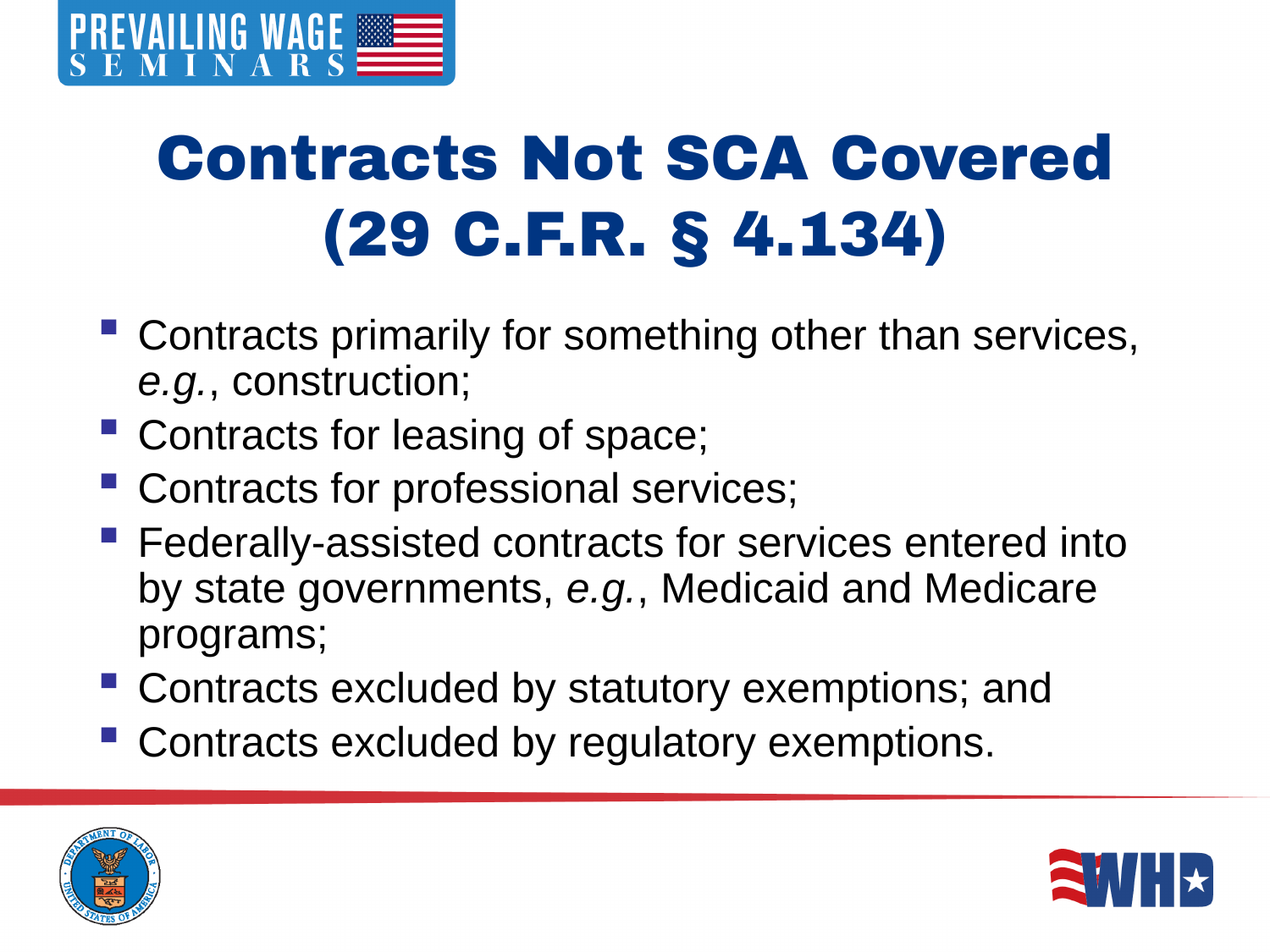

# Contracts Not SCA Covered (29 C.F.R. § 4.134)
Contracts primarily for something other than services, e.g., construction;
Contracts for leasing of space;
Contracts for professional services;
Federally-assisted contracts for services entered into by state governments, e.g., Medicaid and Medicare programs;
Contracts excluded by statutory exemptions; and
Contracts excluded by regulatory exemptions.